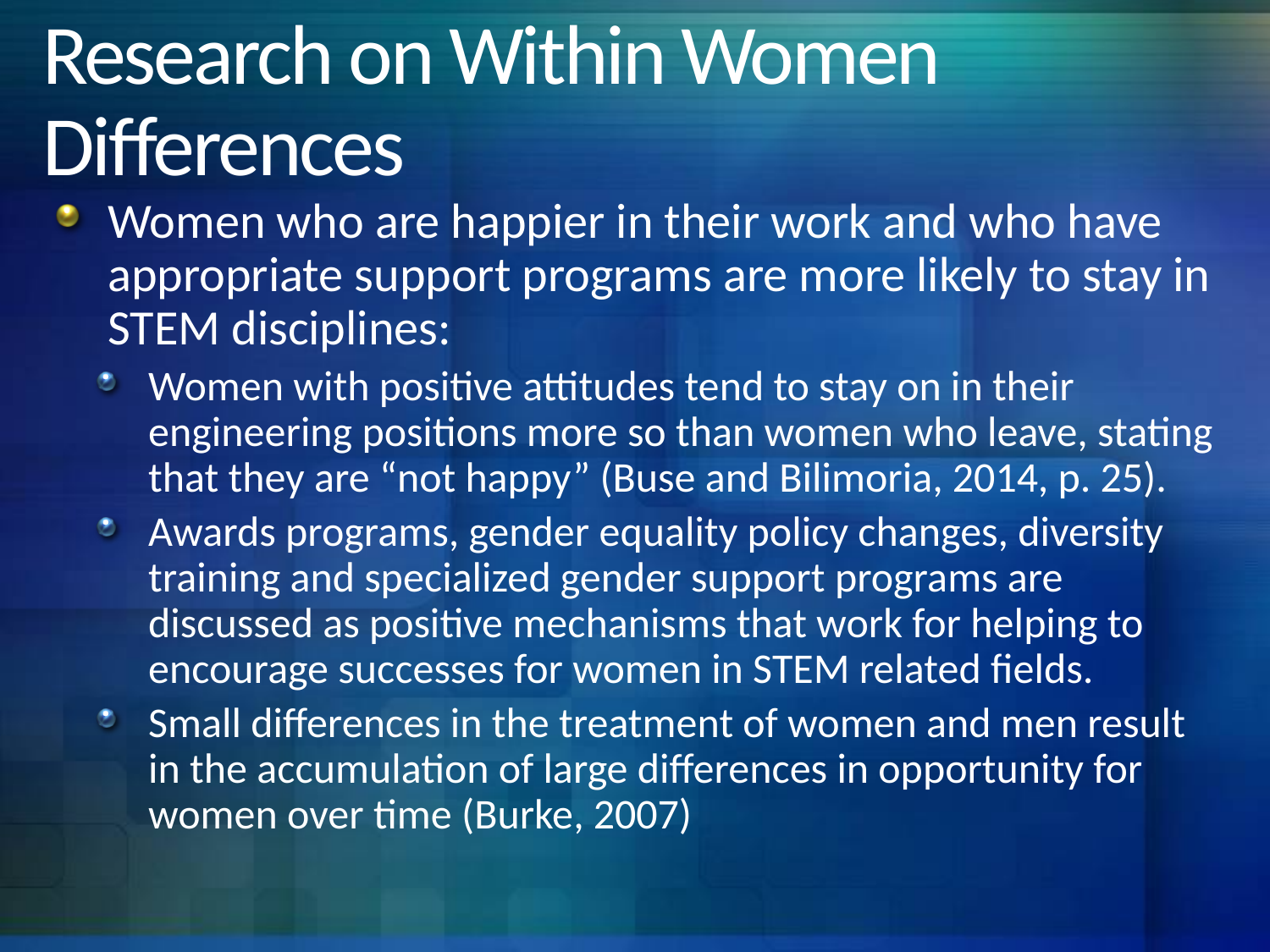

# Research on Within Women Differences
Women who are happier in their work and who have appropriate support programs are more likely to stay in STEM disciplines:
Women with positive attitudes tend to stay on in their engineering positions more so than women who leave, stating that they are “not happy” (Buse and Bilimoria, 2014, p. 25).
Awards programs, gender equality policy changes, diversity training and specialized gender support programs are discussed as positive mechanisms that work for helping to encourage successes for women in STEM related fields.
Small differences in the treatment of women and men result in the accumulation of large differences in opportunity for women over time (Burke, 2007)